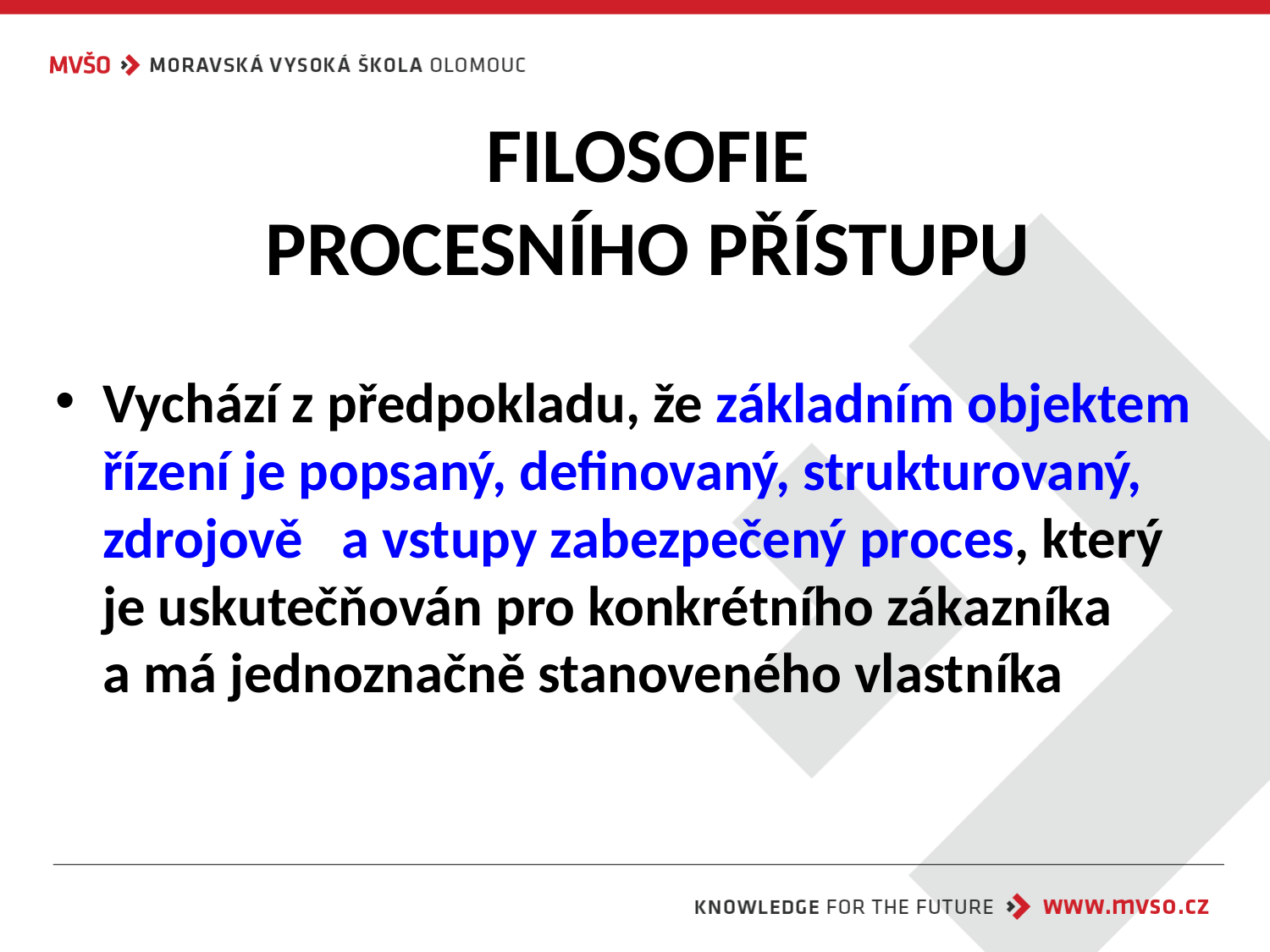

# FILOSOFIE PROCESNÍHO PŘÍSTUPU
Vychází z předpokladu, že základním objektem řízení je popsaný, definovaný, strukturovaný, zdrojově   a vstupy zabezpečený proces, který je uskutečňován pro konkrétního zákazníka
a má jednoznačně stanoveného vlastníka